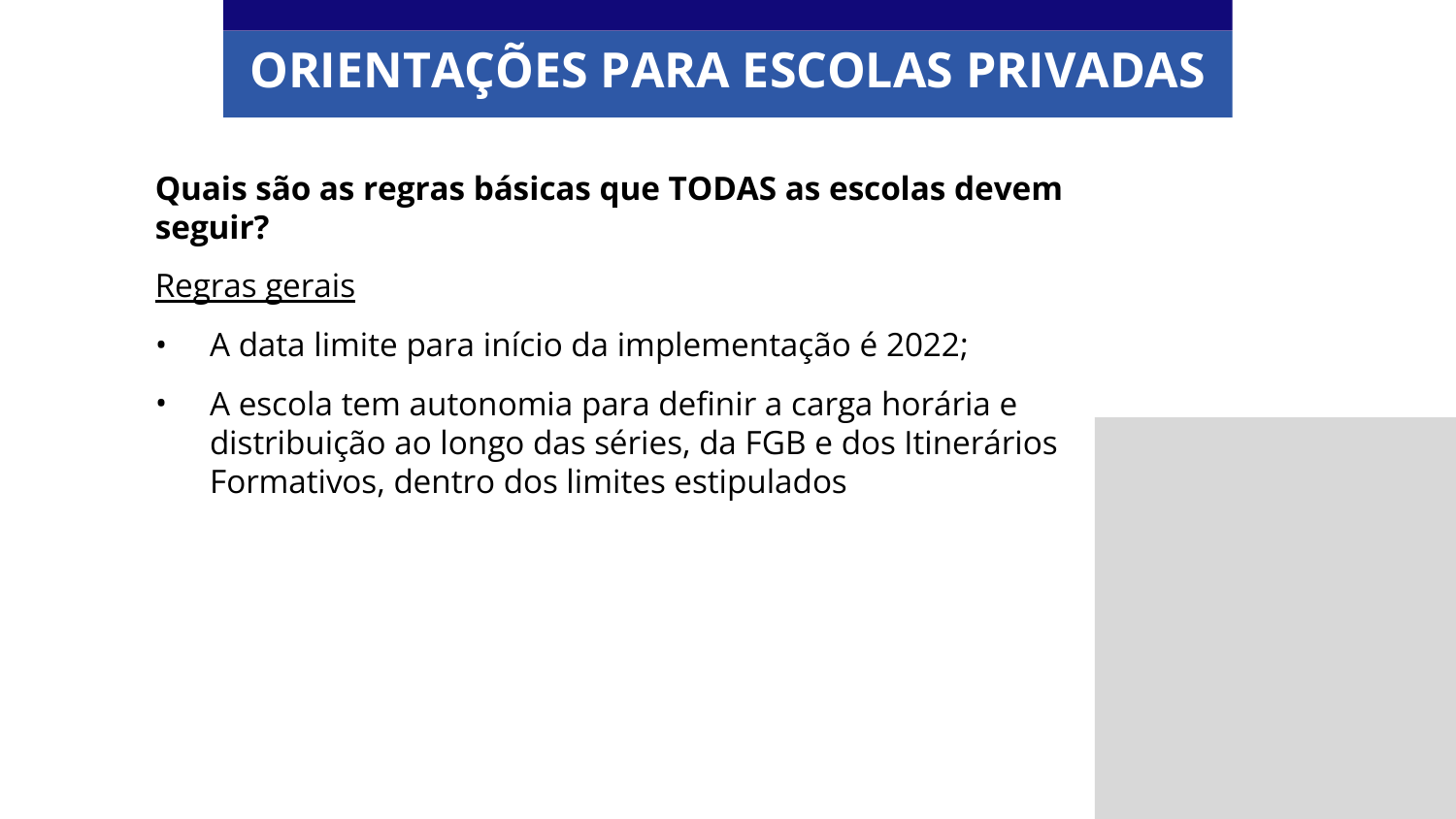

ORIENTAÇÕES PARA ESCOLAS PRIVADAS
Quais são as regras básicas que TODAS as escolas devem seguir?
Regras gerais
A data limite para início da implementação é 2022;
A escola tem autonomia para definir a carga horária e distribuição ao longo das séries, da FGB e dos Itinerários Formativos, dentro dos limites estipulados